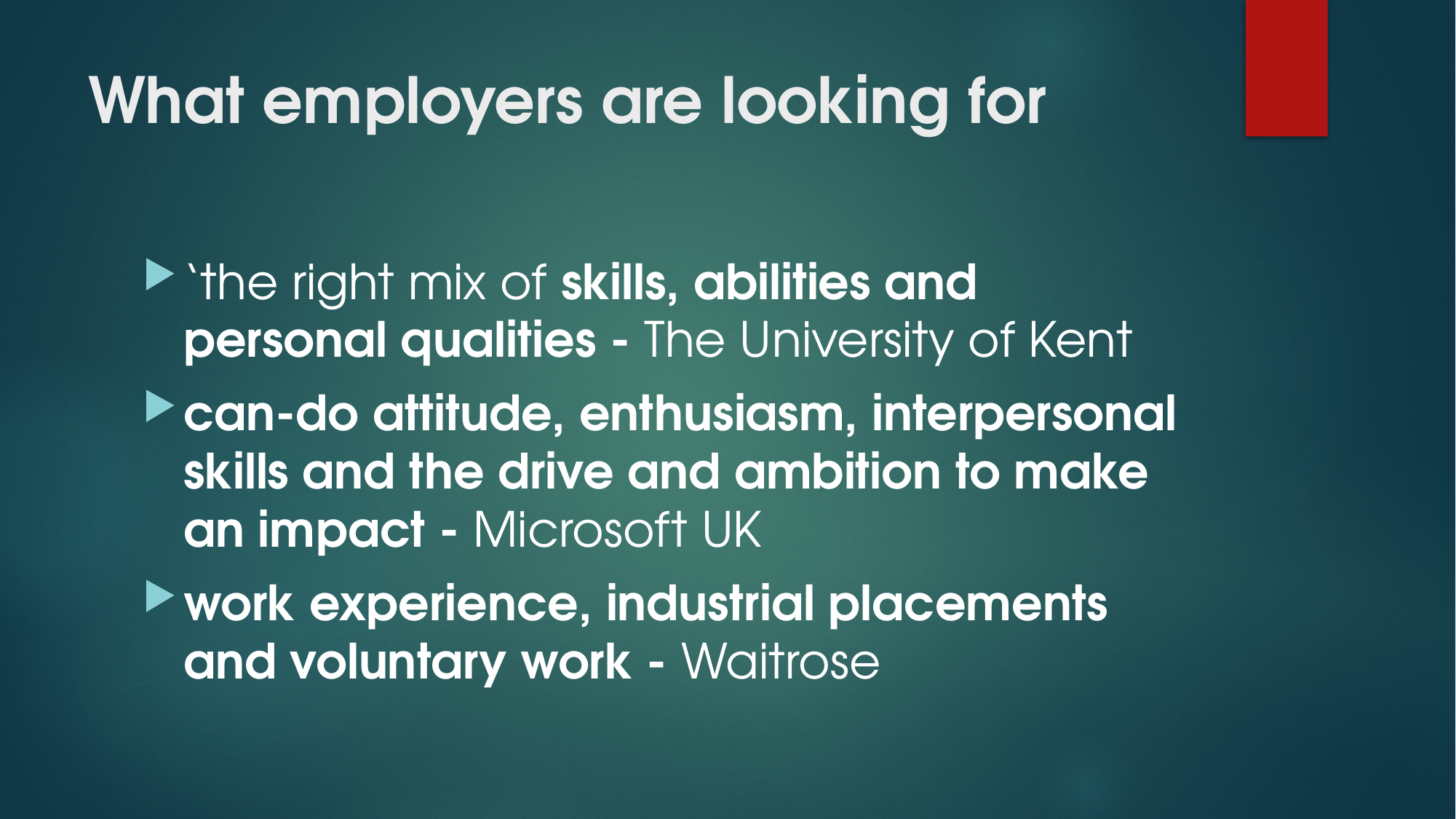

# What employers are looking for
‘the right mix of skills, abilities and personal qualities - The University of Kent
can-do attitude, enthusiasm, interpersonal skills and the drive and ambition to make an impact - Microsoft UK
work experience, industrial placements and voluntary work - Waitrose